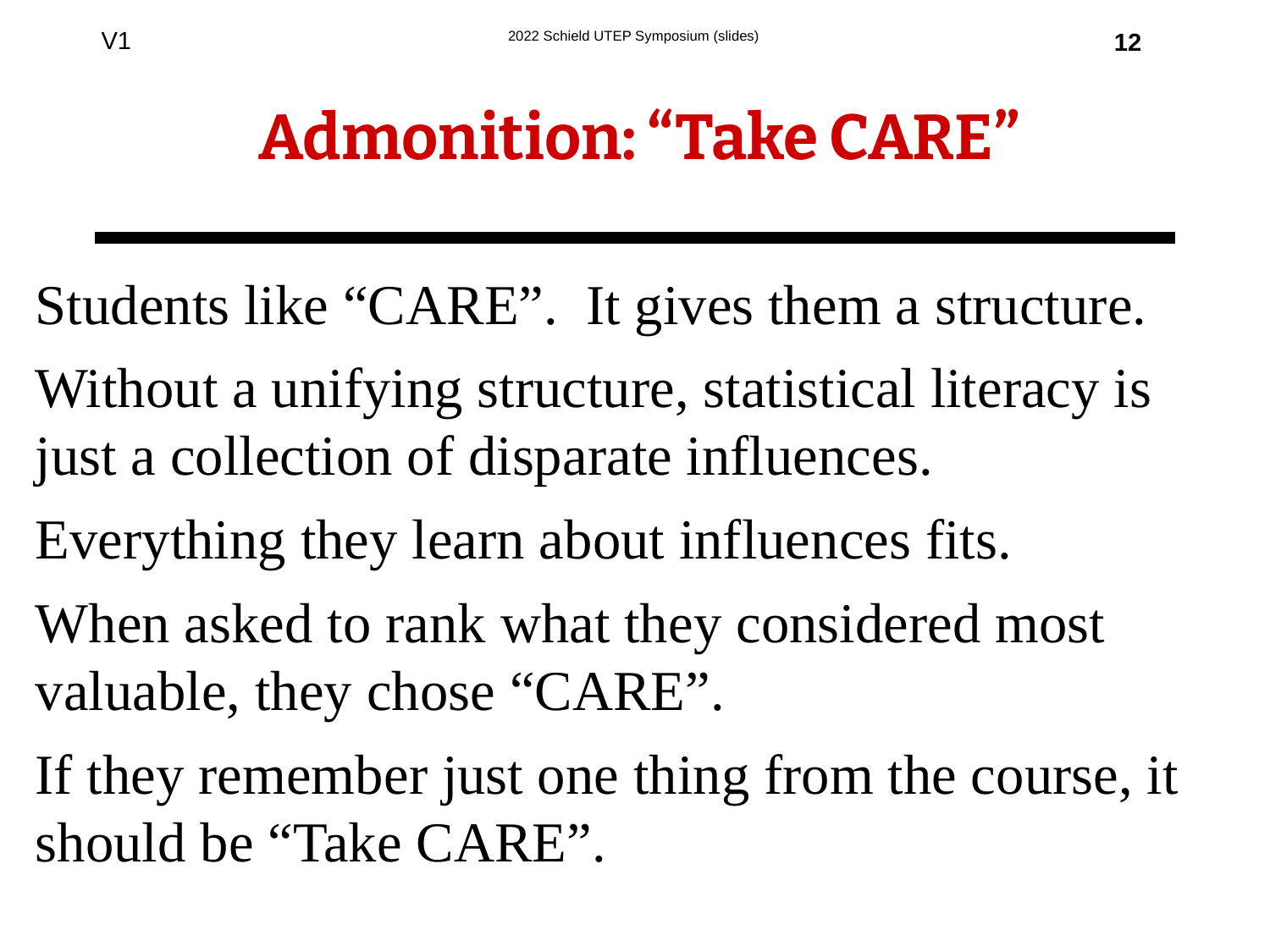

12
# Admonition: “Take CARE”

Students like “CARE”.  It gives them a structure.
Without a unifying structure, statistical literacy is just a collection of disparate influences.
Everything they learn about influences fits.
When asked to rank what they considered most valuable, they chose “CARE”.
If they remember just one thing from the course, it should be “Take CARE”.